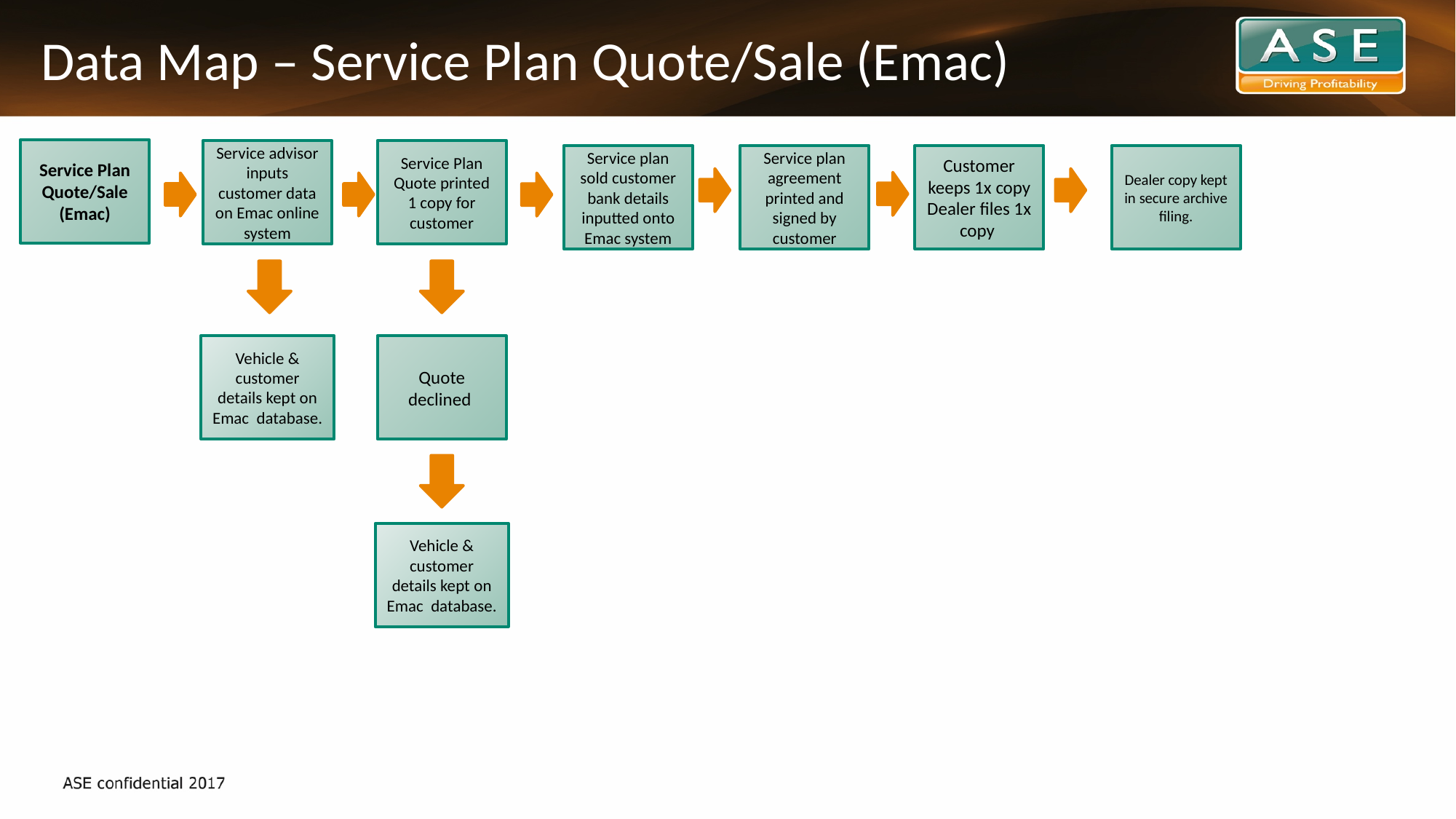

# Data Map – Service Plan Quote/Sale (Emac)
Service Plan Quote/Sale (Emac)
Service advisor inputs customer data on Emac online system
Service Plan Quote printed 1 copy for customer
Service plan sold customer bank details inputted onto Emac system
Service plan agreement printed and signed by customer
Customer keeps 1x copy
Dealer files 1x copy
Dealer copy kept in secure archive filing.

Vehicle & customer details kept on Emac  database.
Quote declined

Vehicle & customer details kept on Emac  database.